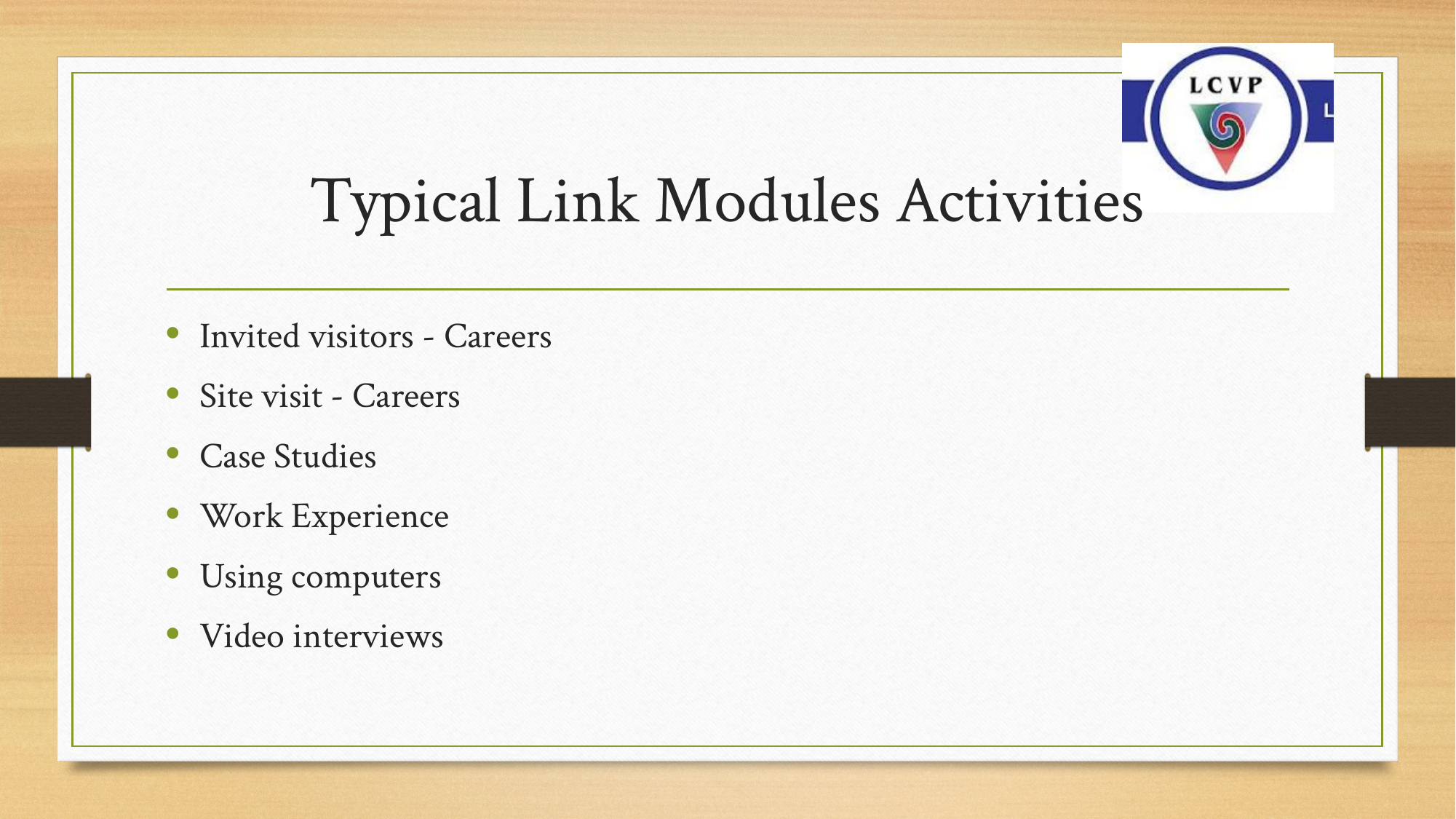

# Typical Link Modules Activities
Invited visitors - Careers
Site visit - Careers
Case Studies
Work Experience
Using computers
Video interviews